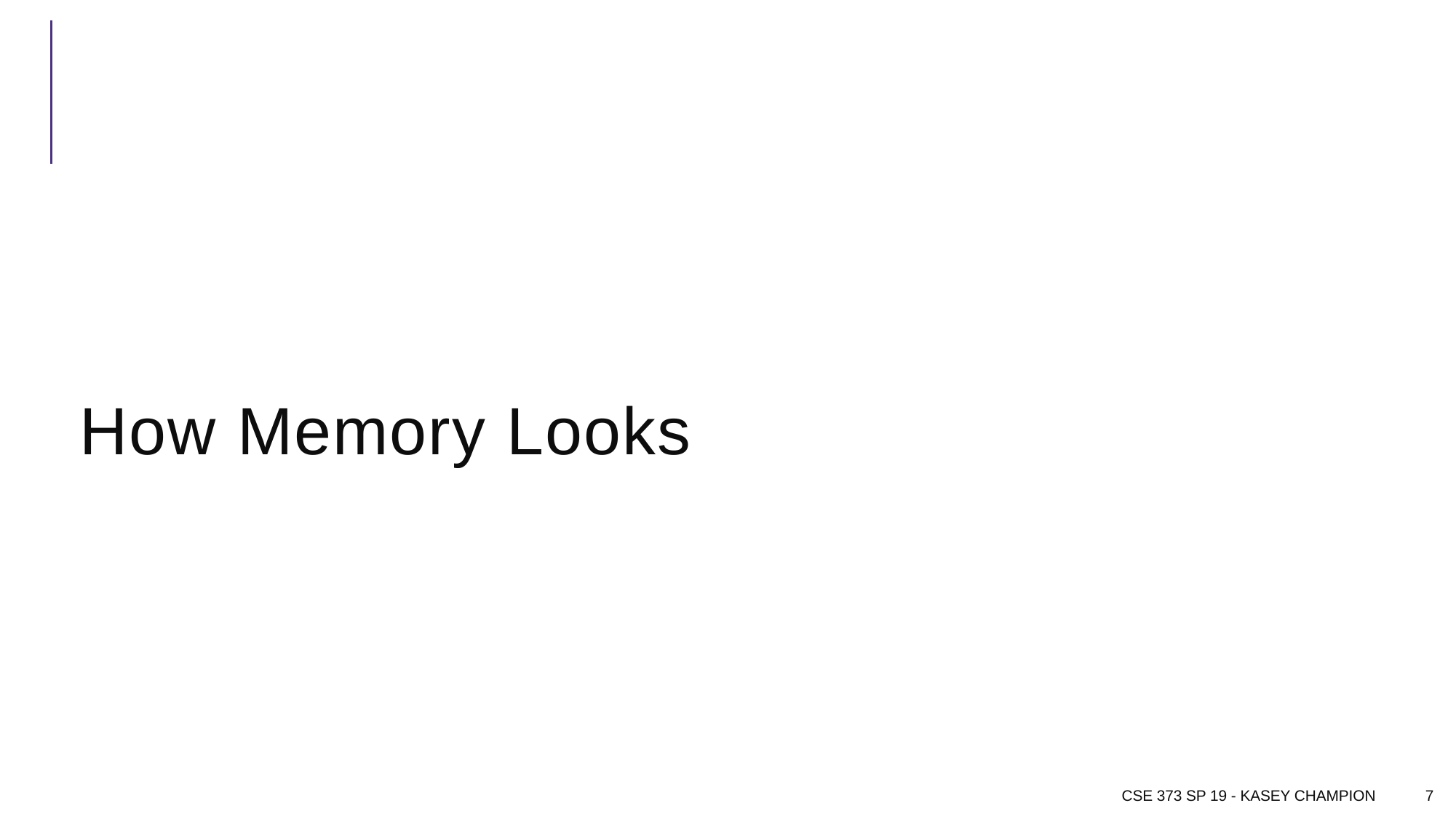

# How Memory Looks
CSE 373 SP 19 - Kasey Champion
7